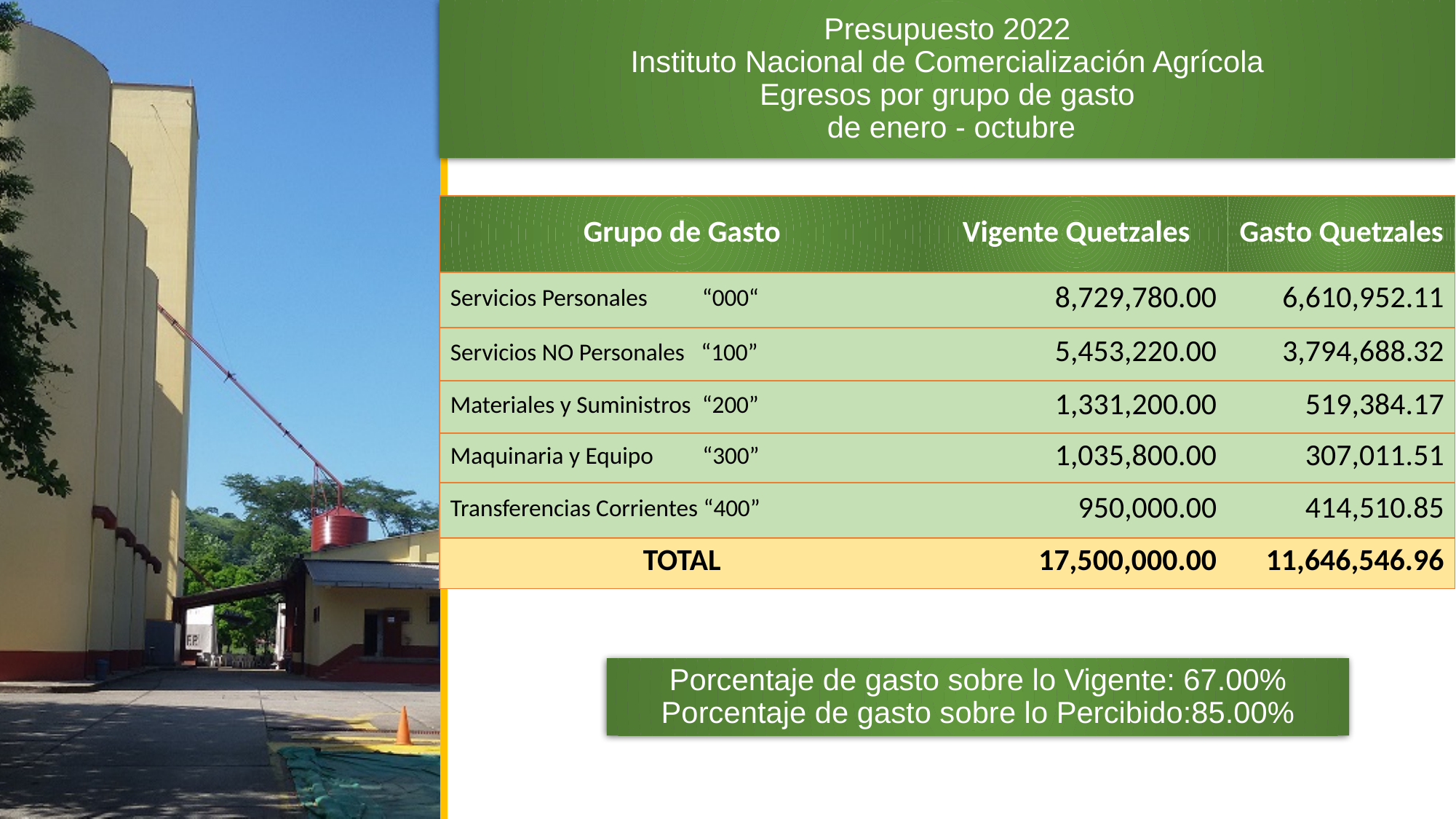

# Presupuesto 2022 Instituto Nacional de Comercialización Agrícola Egresos por grupo de gasto de enero - octubre
| Grupo de Gasto | Vigente Quetzales | Gasto Quetzales |
| --- | --- | --- |
| Servicios Personales “000“ | 8,729,780.00 | 6,610,952.11 |
| Servicios NO Personales “100” | 5,453,220.00 | 3,794,688.32 |
| Materiales y Suministros “200” | 1,331,200.00 | 519,384.17 |
| Maquinaria y Equipo “300” | 1,035,800.00 | 307,011.51 |
| Transferencias Corrientes “400” | 950,000.00 | 414,510.85 |
| TOTAL | 17,500,000.00 | 11,646,546.96 |
Porcentaje de gasto sobre lo Vigente: 67.00%
Porcentaje de gasto sobre lo Percibido:85.00%
11